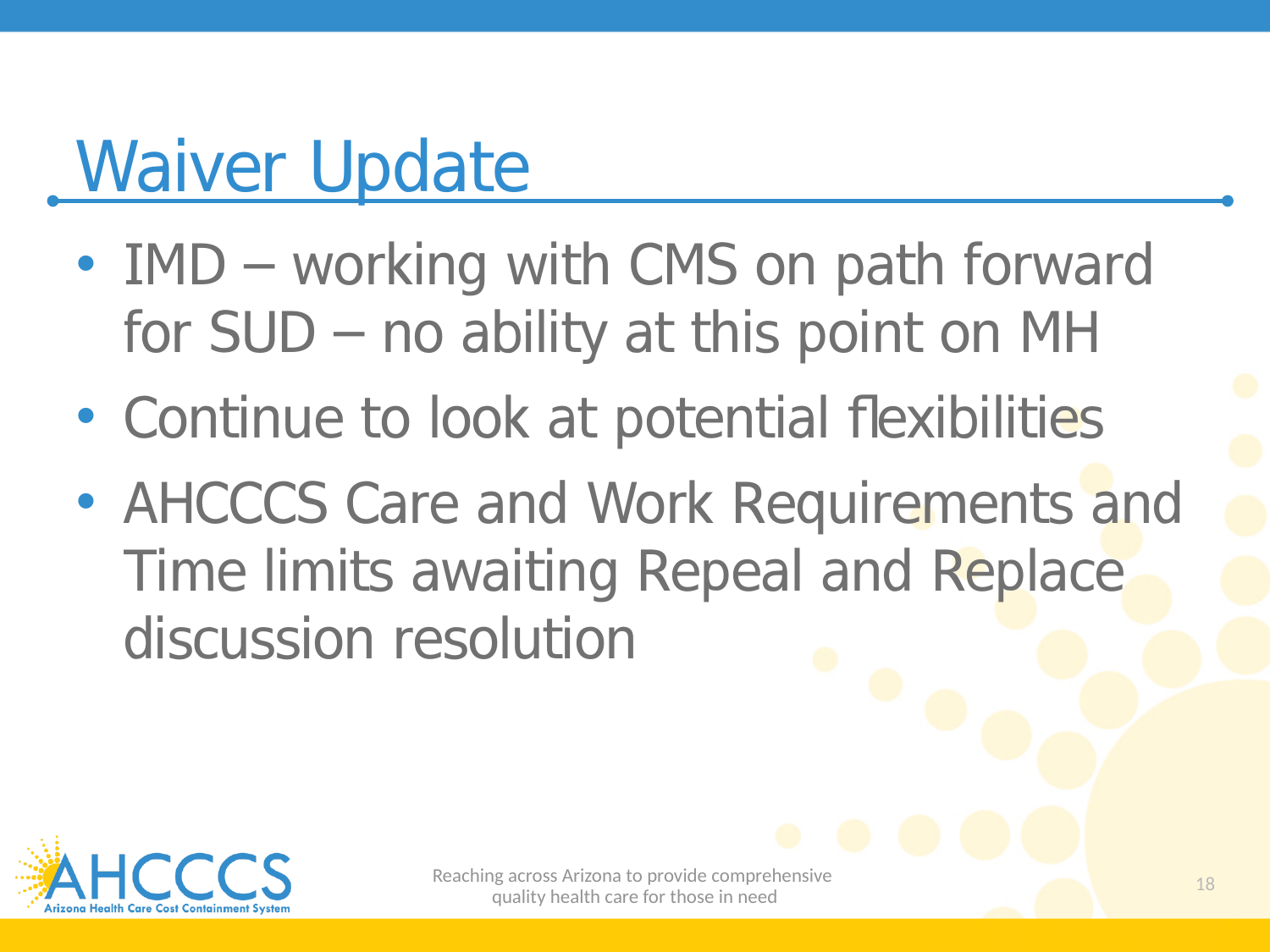

# Waiver Update
IMD – working with CMS on path forward for SUD – no ability at this point on MH
Continue to look at potential flexibilities
AHCCCS Care and Work Requirements and Time limits awaiting Repeal and Replace discussion resolution
Reaching across Arizona to provide comprehensive
quality health care for those in need
18